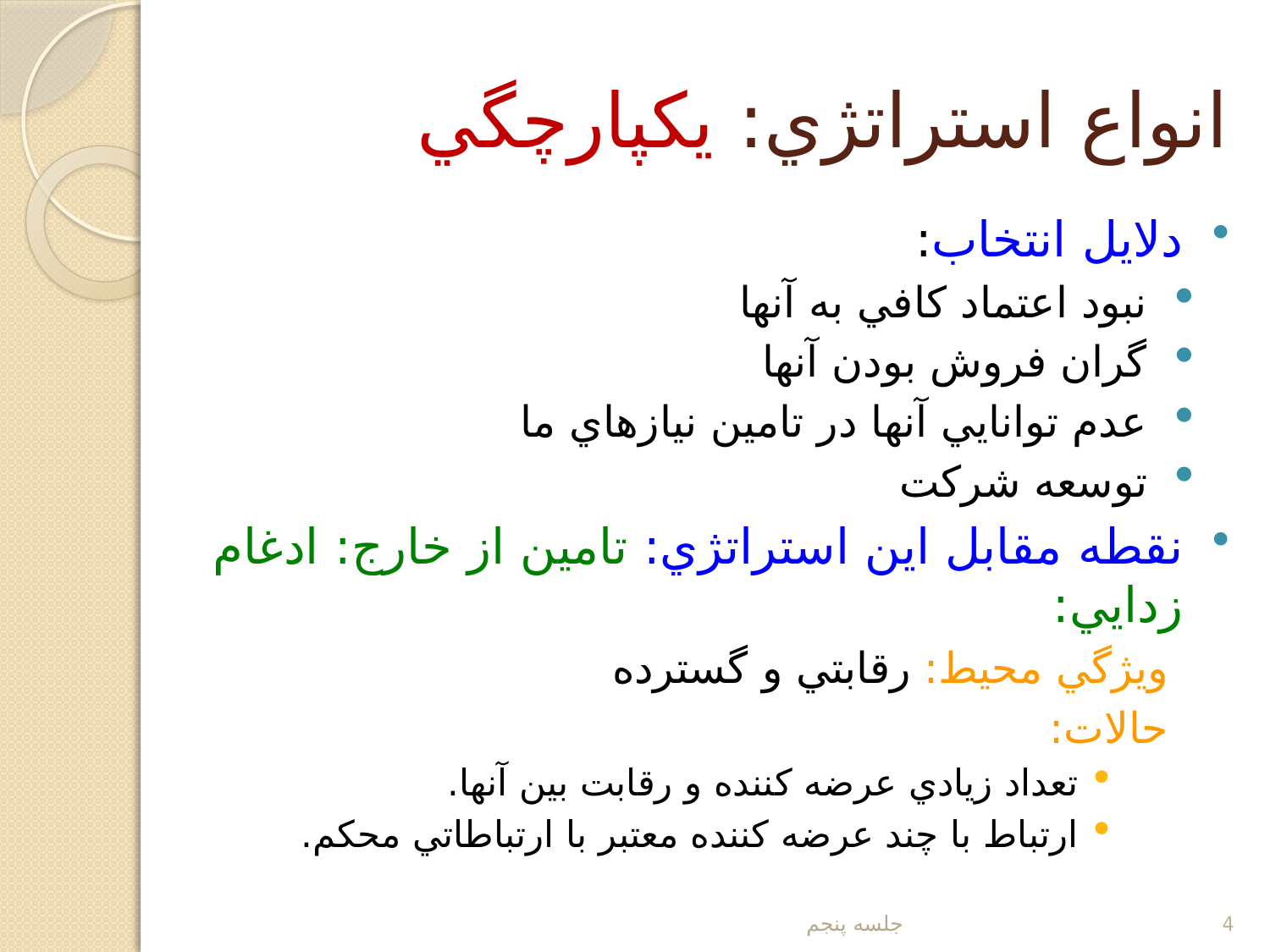

# انواع استراتژي: يکپارچگي
دلايل انتخاب:
نبود اعتماد كافي به آنها
گران فروش بودن آنها
عدم توانايي آنها در تامين نيازهاي ما
توسعه شركت
نقطه مقابل اين استراتژي: تامين از خارج: ادغام زدايي:
ويژگي محيط: رقابتي و گسترده
حالات:
تعداد زيادي عرضه كننده و رقابت بين آنها.
ارتباط با چند عرضه كننده معتبر با ارتباطاتي محكم.

جلسه پنجم
4